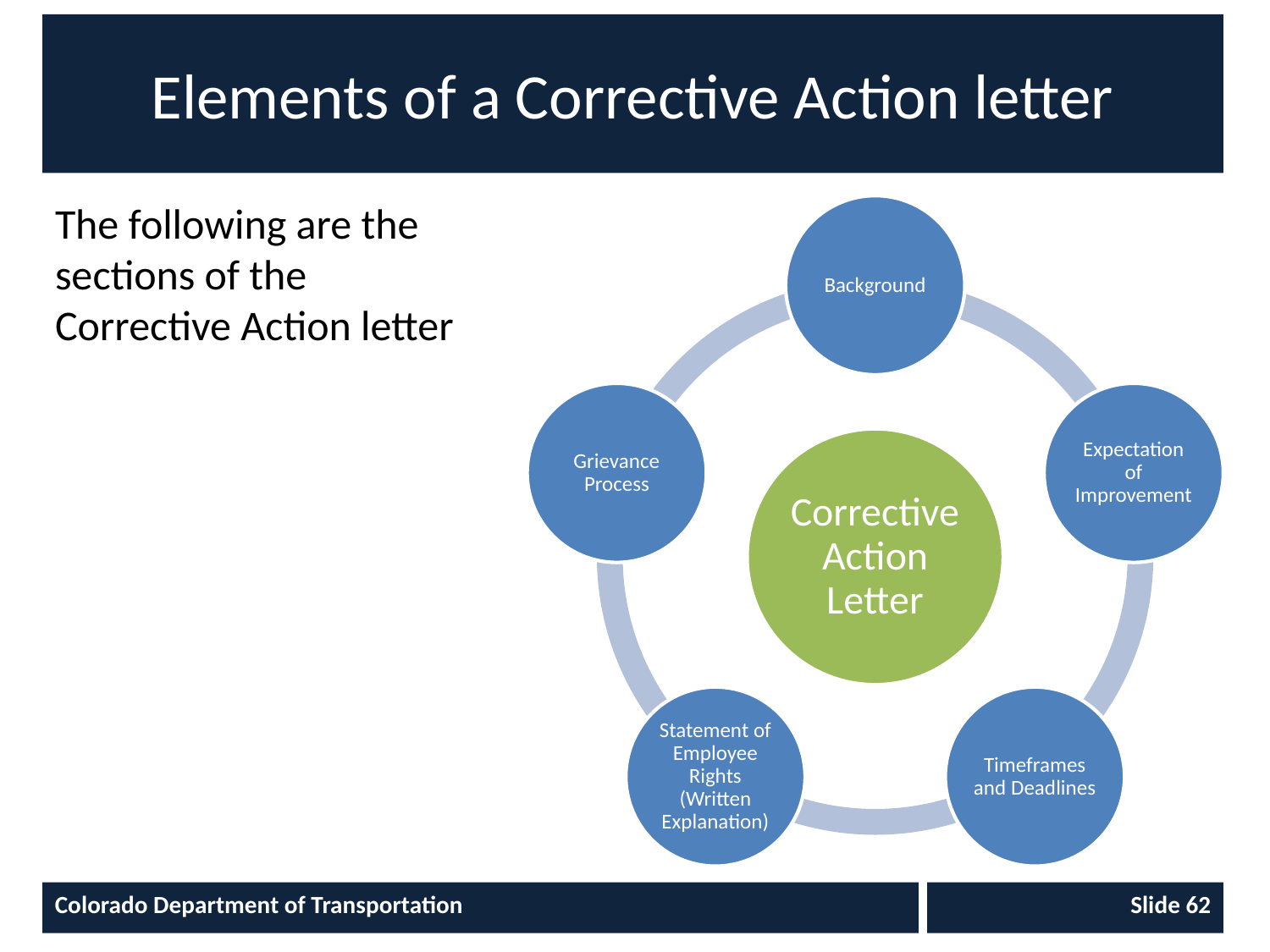

# Elements of a Corrective Action letter
The following are the sections of the Corrective Action letter
Corrective Action Letter
Background
Expectation of Improvement
Timeframes and Deadlines
Statement of Employee Rights (Written Explanation)
Grievance Process
Colorado Department of Transportation
Slide 62